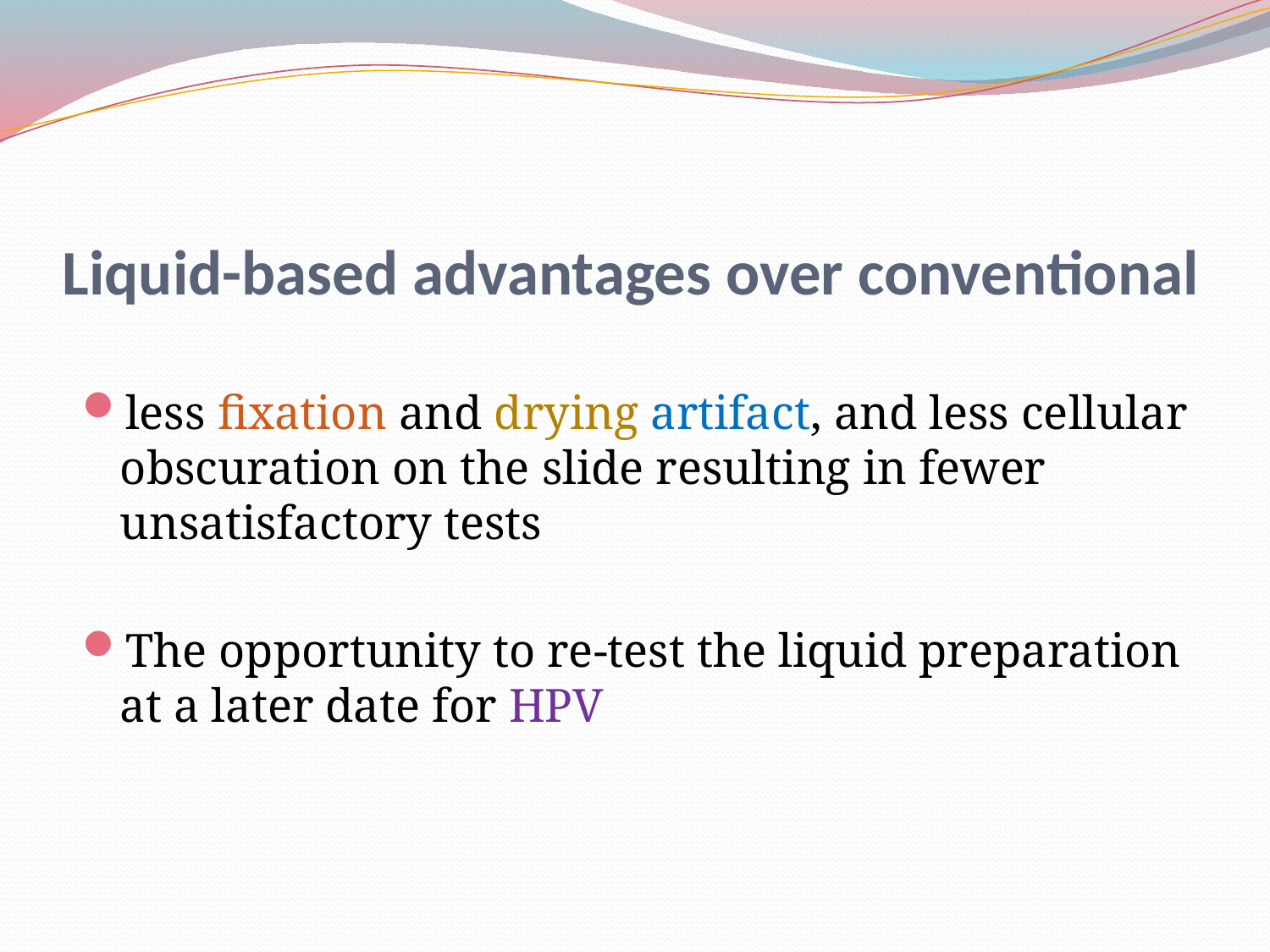

# Liquid-based advantages over conventional
less fixation and drying artifact, and less cellular obscuration on the slide resulting in fewer unsatisfactory tests

The opportunity to re-test the liquid preparation at a later date for HPV